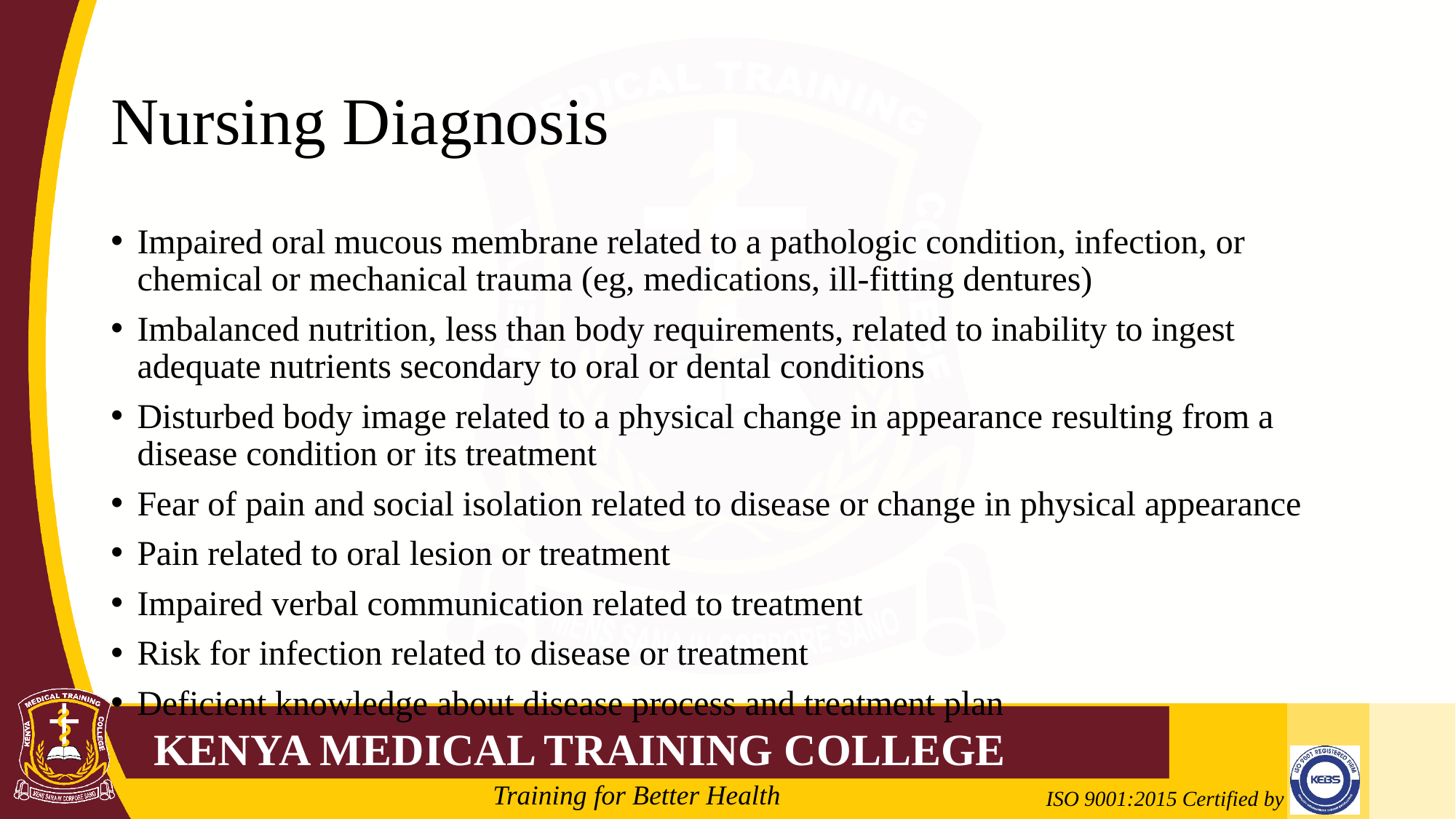

# Nursing Diagnosis
Impaired oral mucous membrane related to a pathologic condition, infection, or chemical or mechanical trauma (eg, medications, ill-fitting dentures)
Imbalanced nutrition, less than body requirements, related to inability to ingest adequate nutrients secondary to oral or dental conditions
Disturbed body image related to a physical change in appearance resulting from a disease condition or its treatment
Fear of pain and social isolation related to disease or change in physical appearance
Pain related to oral lesion or treatment
Impaired verbal communication related to treatment
Risk for infection related to disease or treatment
Deficient knowledge about disease process and treatment plan